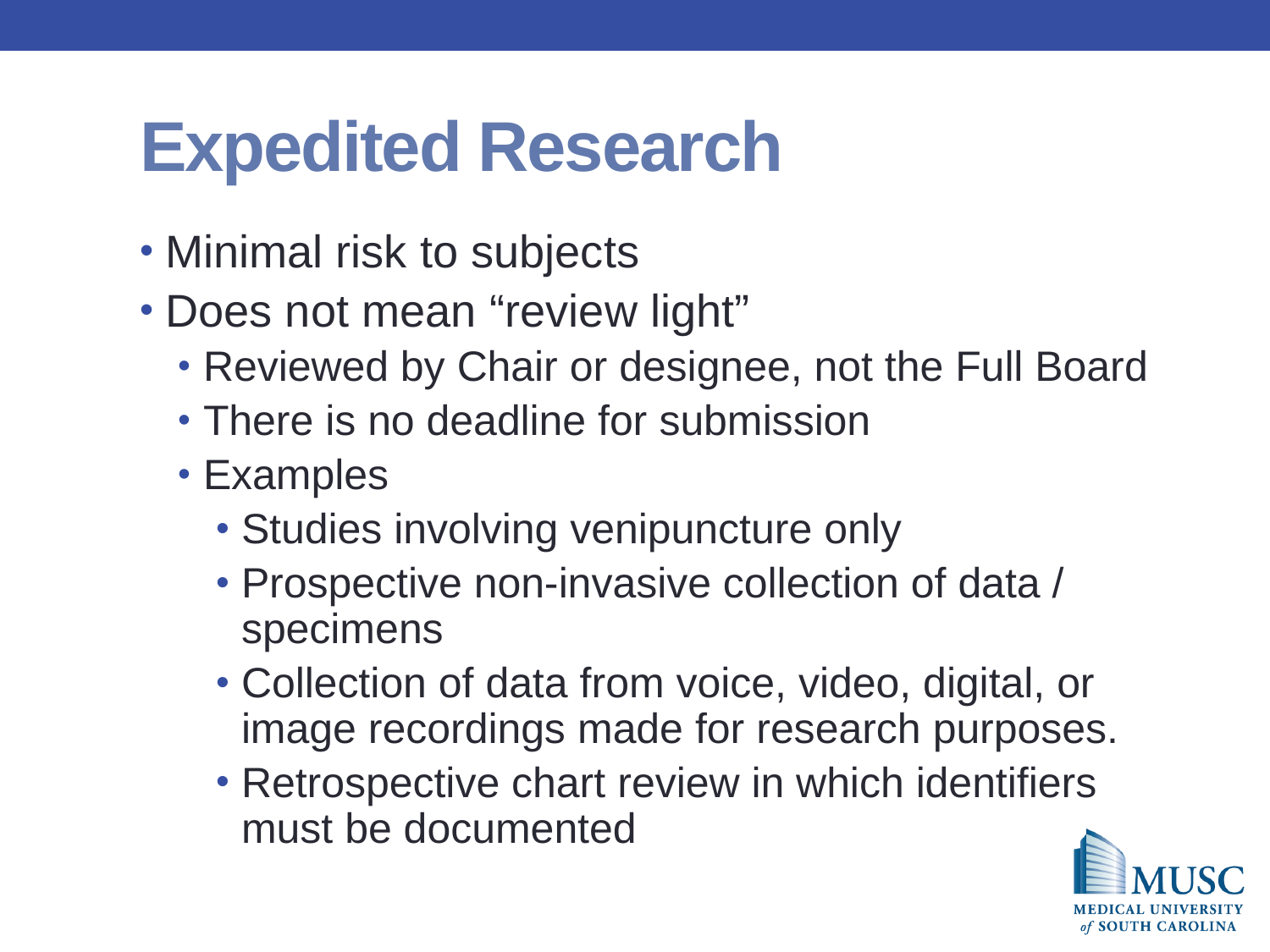

Expedited Research
Minimal risk to subjects
Does not mean “review light”
Reviewed by Chair or designee, not the Full Board
There is no deadline for submission
Examples
Studies involving venipuncture only
Prospective non-invasive collection of data / specimens
Collection of data from voice, video, digital, or image recordings made for research purposes.
Retrospective chart review in which identifiers must be documented